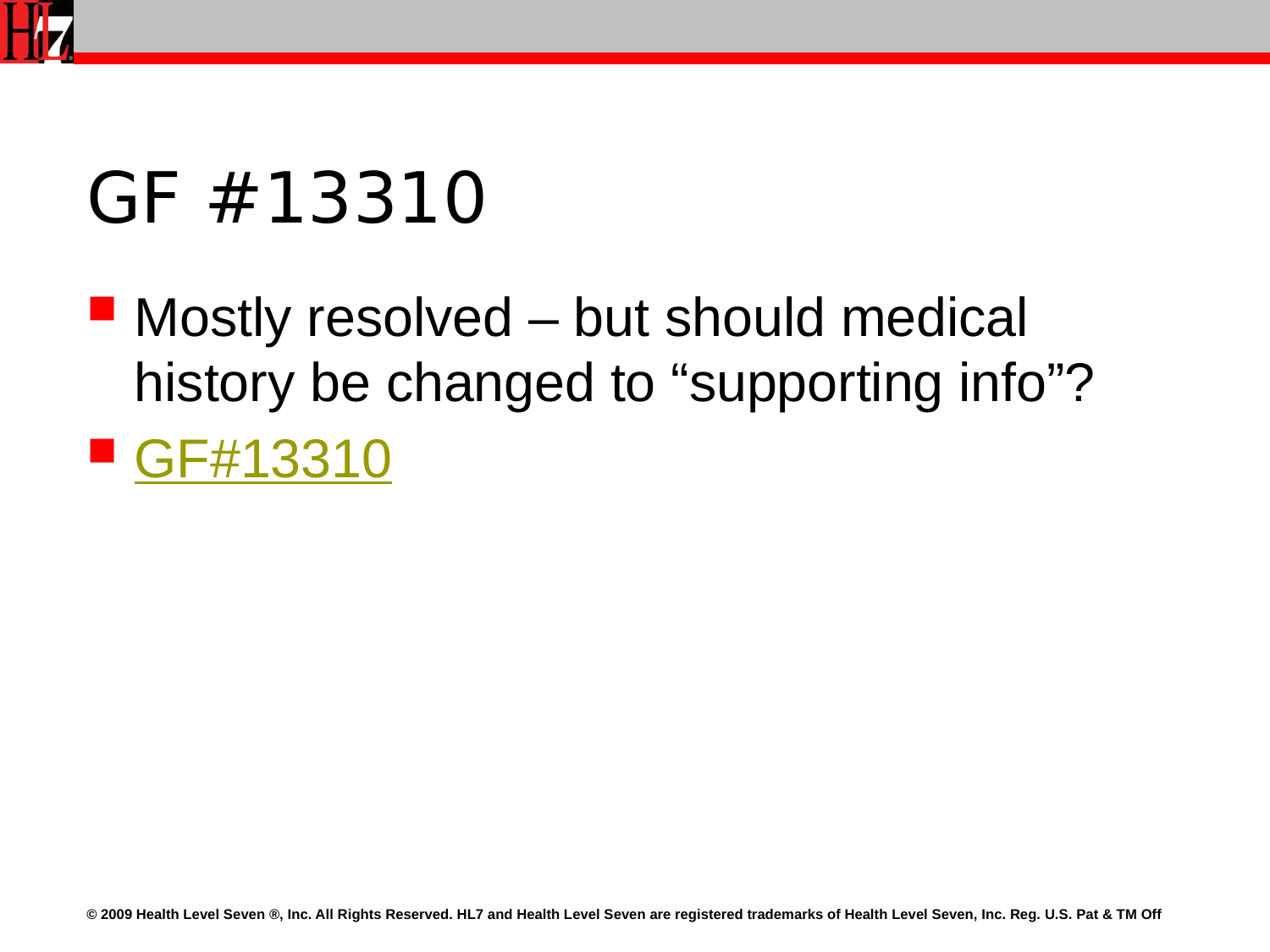

# GF #13310
Mostly resolved – but should medical history be changed to “supporting info”?
GF#13310